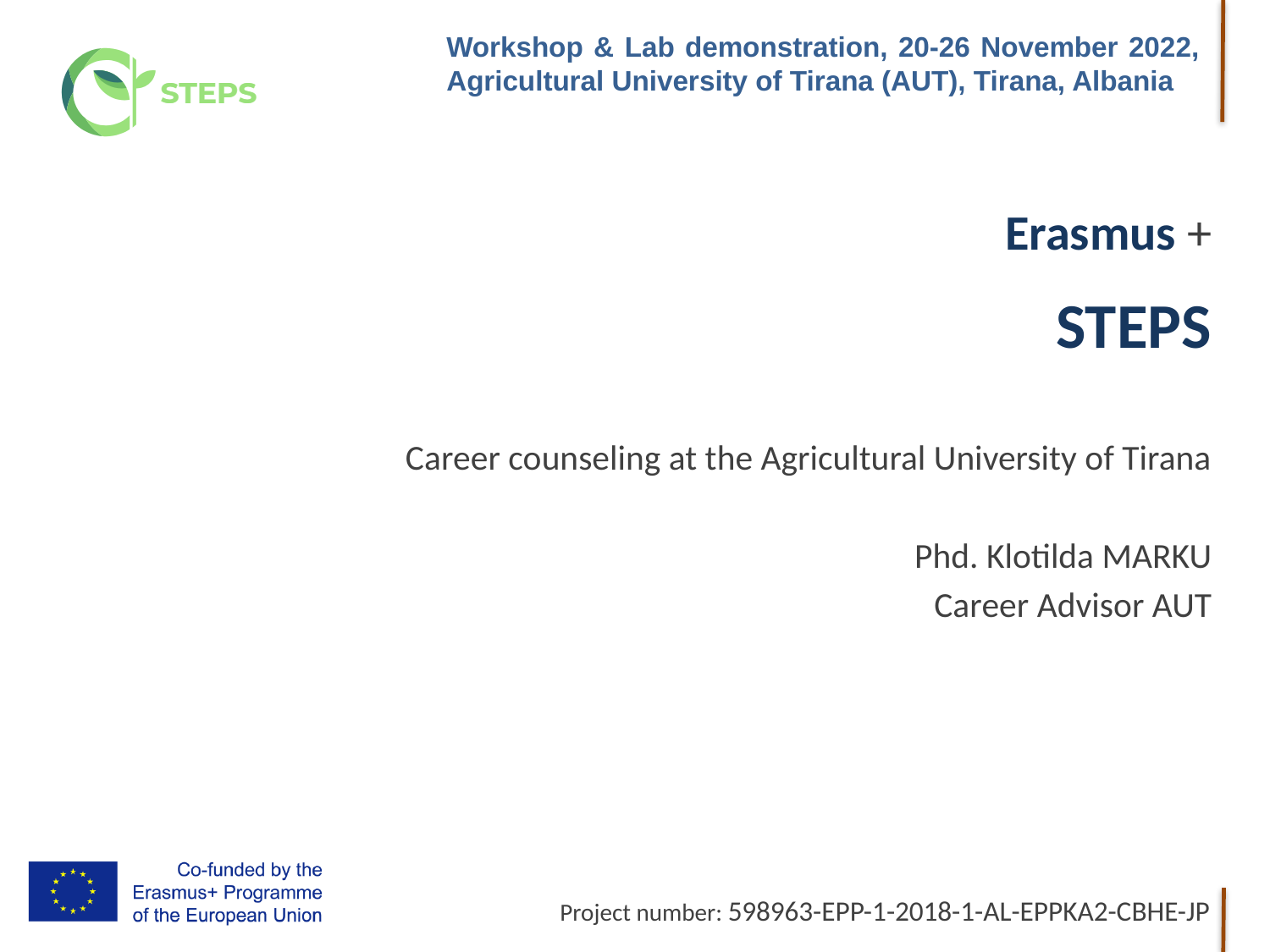

Erasmus +

STEPS
Career counseling at the Agricultural University of Tirana

 Phd. Klotilda MARKU
Career Advisor AUT